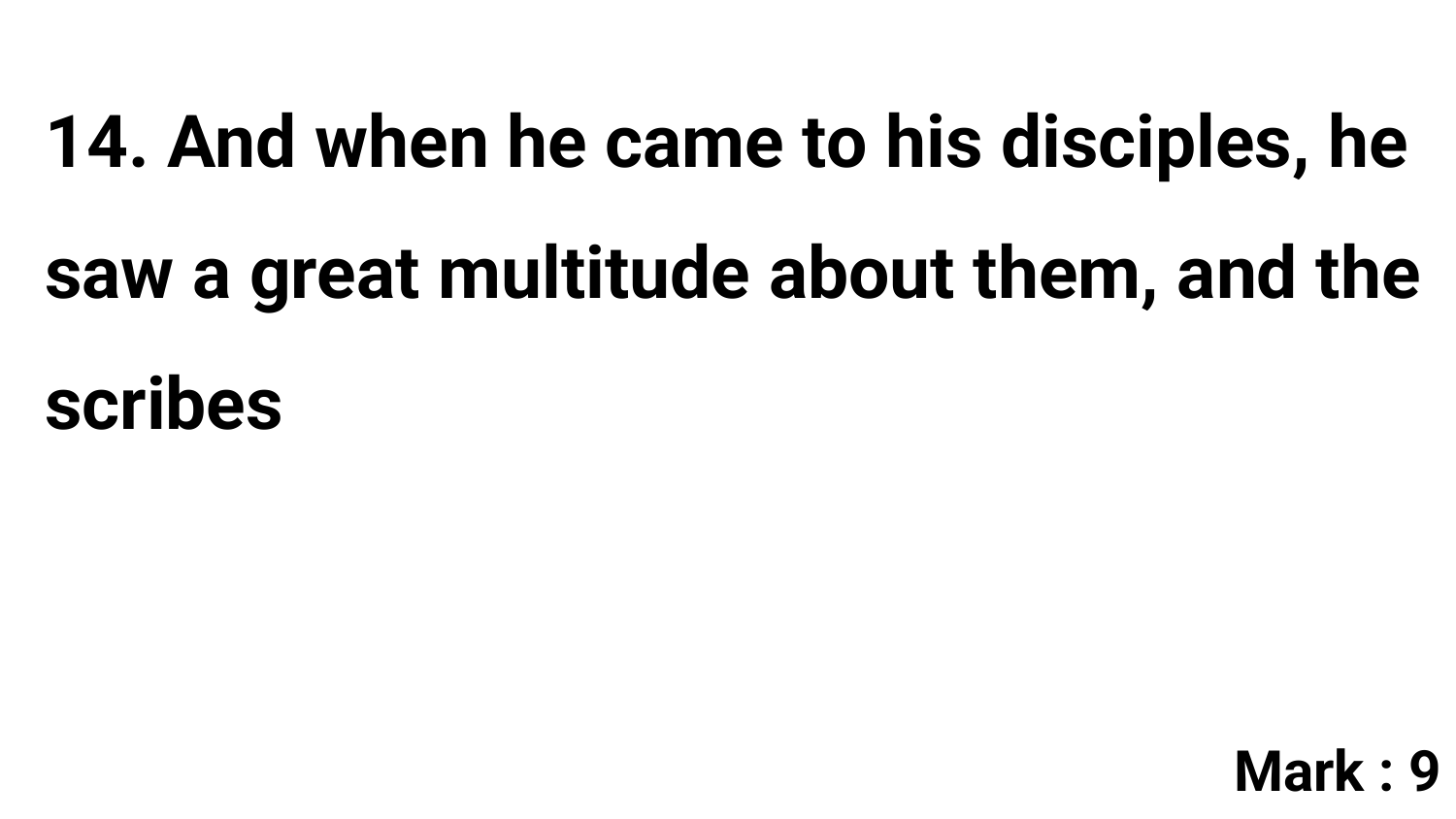

14. And when he came to his disciples, he saw a great multitude about them, and the scribes
Mark : 9